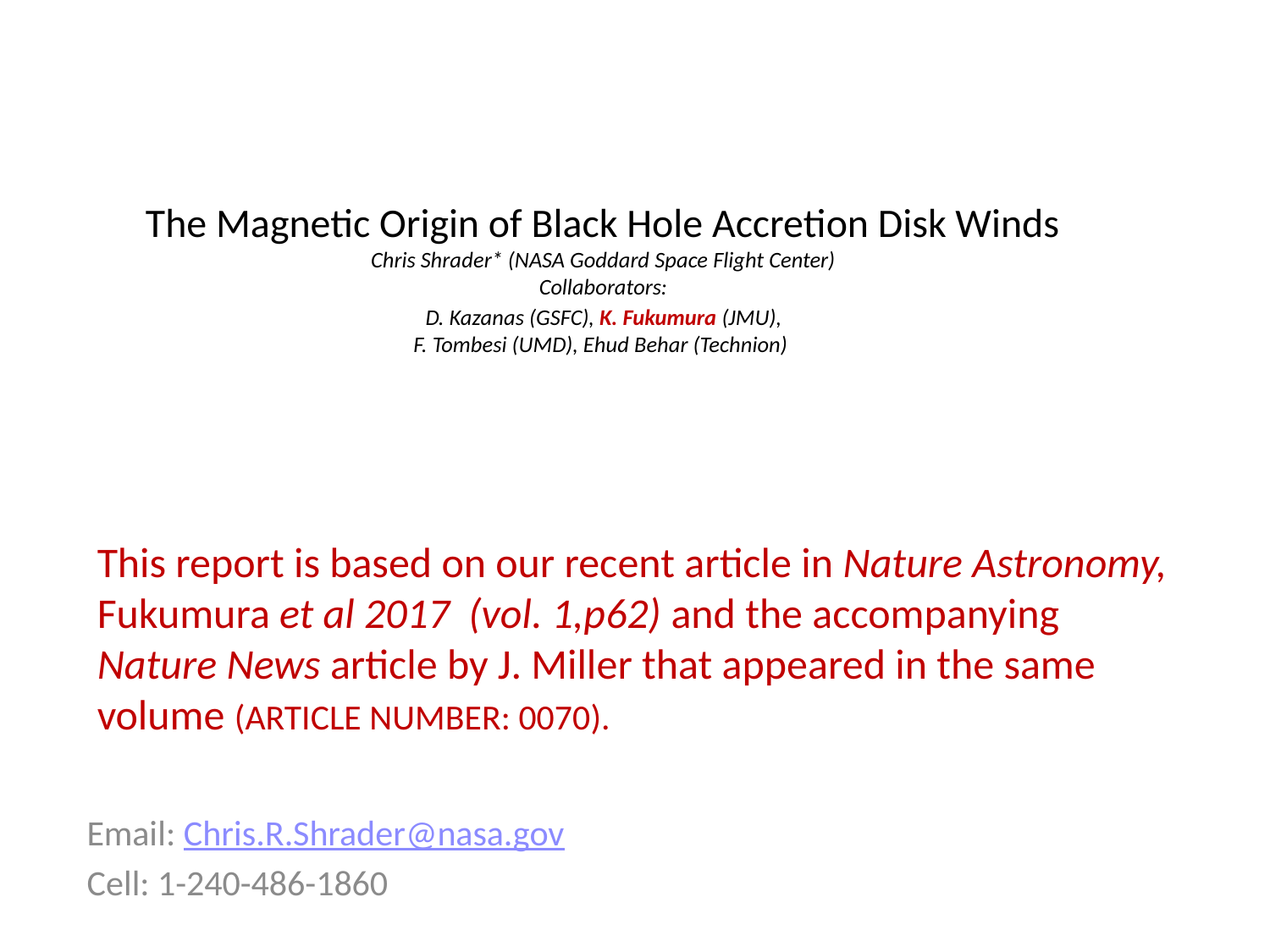

# The Magnetic Origin of Black Hole Accretion Disk Winds Chris Shrader* (NASA Goddard Space Flight Center) Collaborators: D. Kazanas (GSFC), K. Fukumura (JMU), F. Tombesi (UMD), Ehud Behar (Technion)
This report is based on our recent article in Nature Astronomy, Fukumura et al 2017  (vol. 1,p62) and the accompanying  Nature News article by J. Miller that appeared in the same volume (ARTICLE NUMBER: 0070).
Email: Chris.R.Shrader@nasa.gov
Cell: 1-240-486-1860